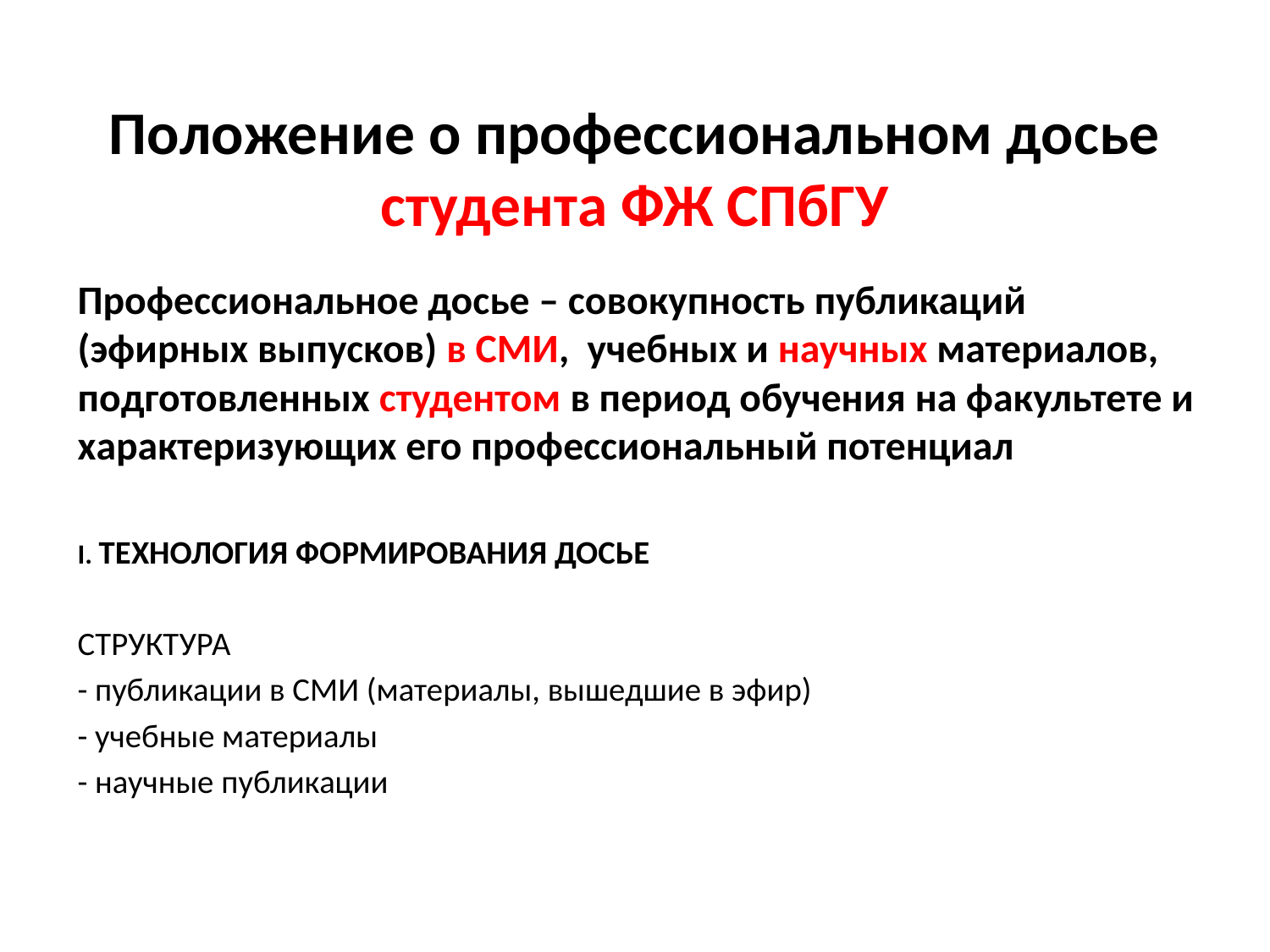

# Положение о профессиональном досье студента ФЖ СПбГУ

Профессиональное досье – совокупность публикаций (эфирных выпусков) в СМИ,  учебных и научных материалов, подготовленных студентом в период обучения на факультете и характеризующих его профессиональный потенциал

I. ТЕХНОЛОГИЯ ФОРМИРОВАНИЯ ДОСЬЕ

СТРУКТУРА
- публикации в СМИ (материалы, вышедшие в эфир)
- учебные материалы
- научные публикации